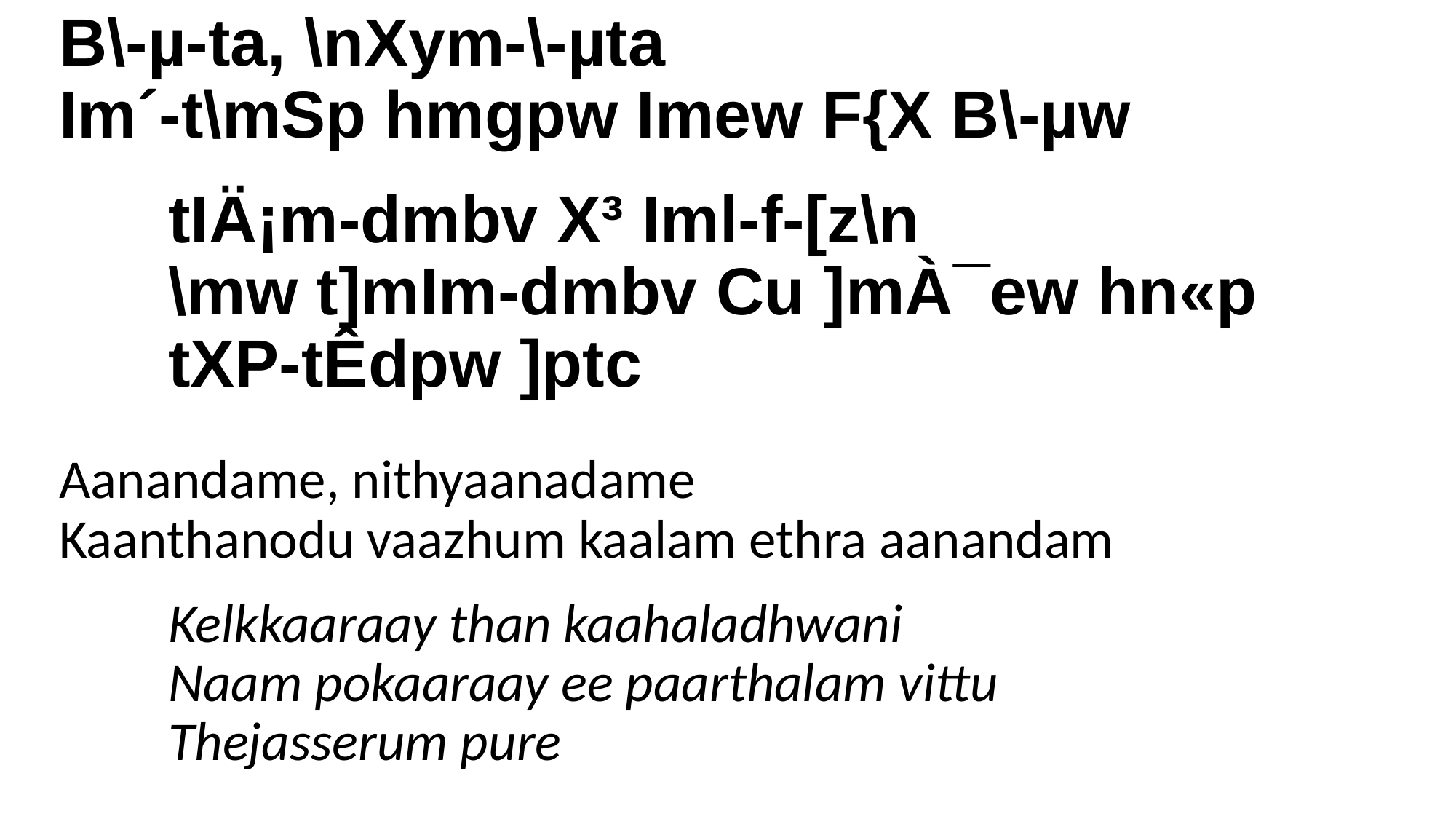

# B\-µ-ta, \nXym-\-µta Im´-t\mSp hmgpw Imew F{X B\-µw tIÄ¡m-dmbv X³ Iml-f-[z\n \mw t]mIm-dmbv Cu ]mÀ¯ew hn«p tXP-tÊdpw ]ptc
Aanandame, nithyaanadame
Kaanthanodu vaazhum kaalam ethra aanandam

	Kelkkaaraay than kaahaladhwani
	Naam pokaaraay ee paarthalam vittu
	Thejasserum pure